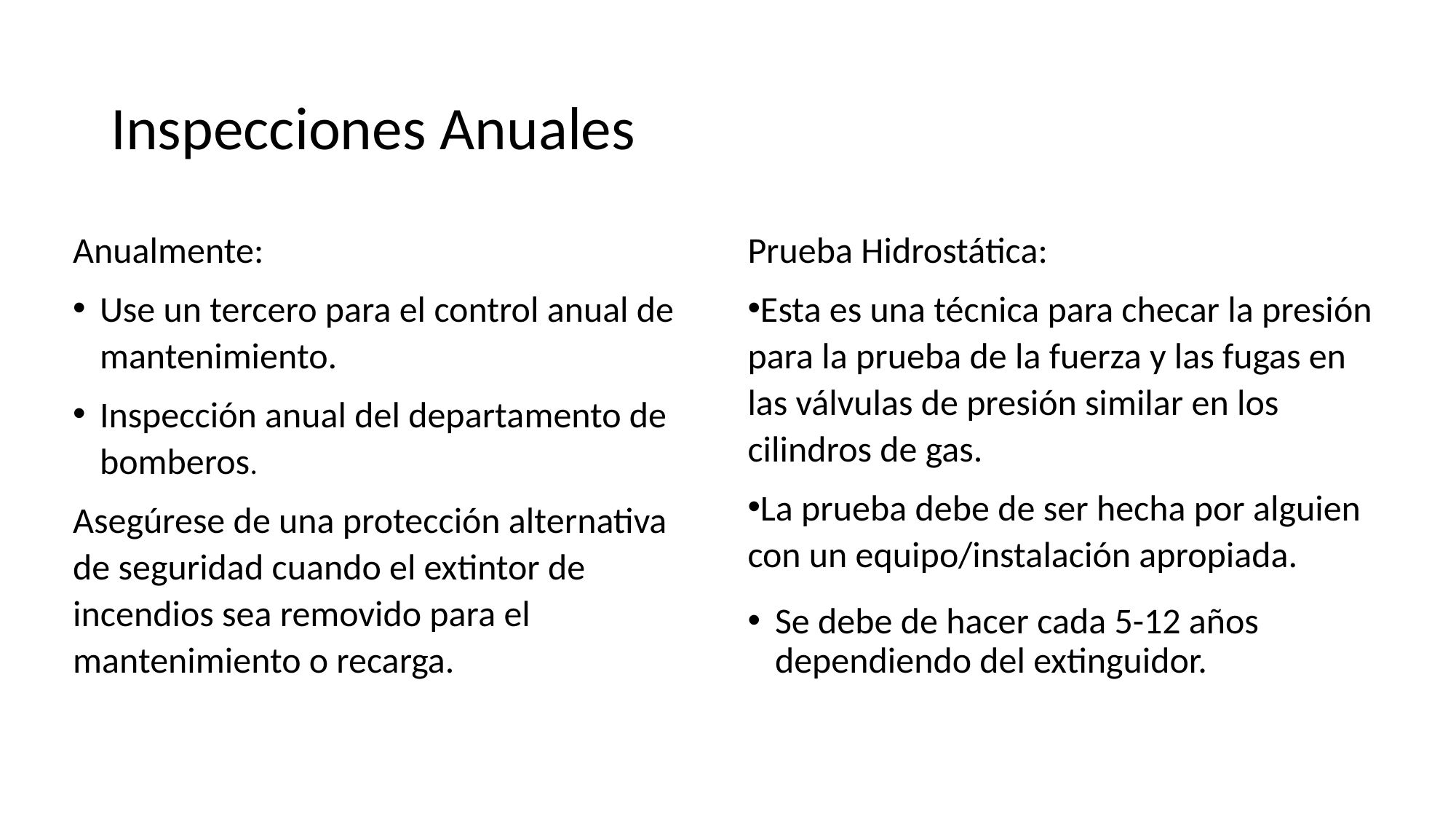

# Inspecciones Anuales
Anualmente:
Use un tercero para el control anual de mantenimiento.
Inspección anual del departamento de bomberos.
Asegúrese de una protección alternativa de seguridad cuando el extintor de incendios sea removido para el mantenimiento o recarga.
Prueba Hidrostática:
Esta es una técnica para checar la presión para la prueba de la fuerza y las fugas en las válvulas de presión similar en los cilindros de gas.
La prueba debe de ser hecha por alguien con un equipo/instalación apropiada.
Se debe de hacer cada 5-12 años dependiendo del extinguidor.